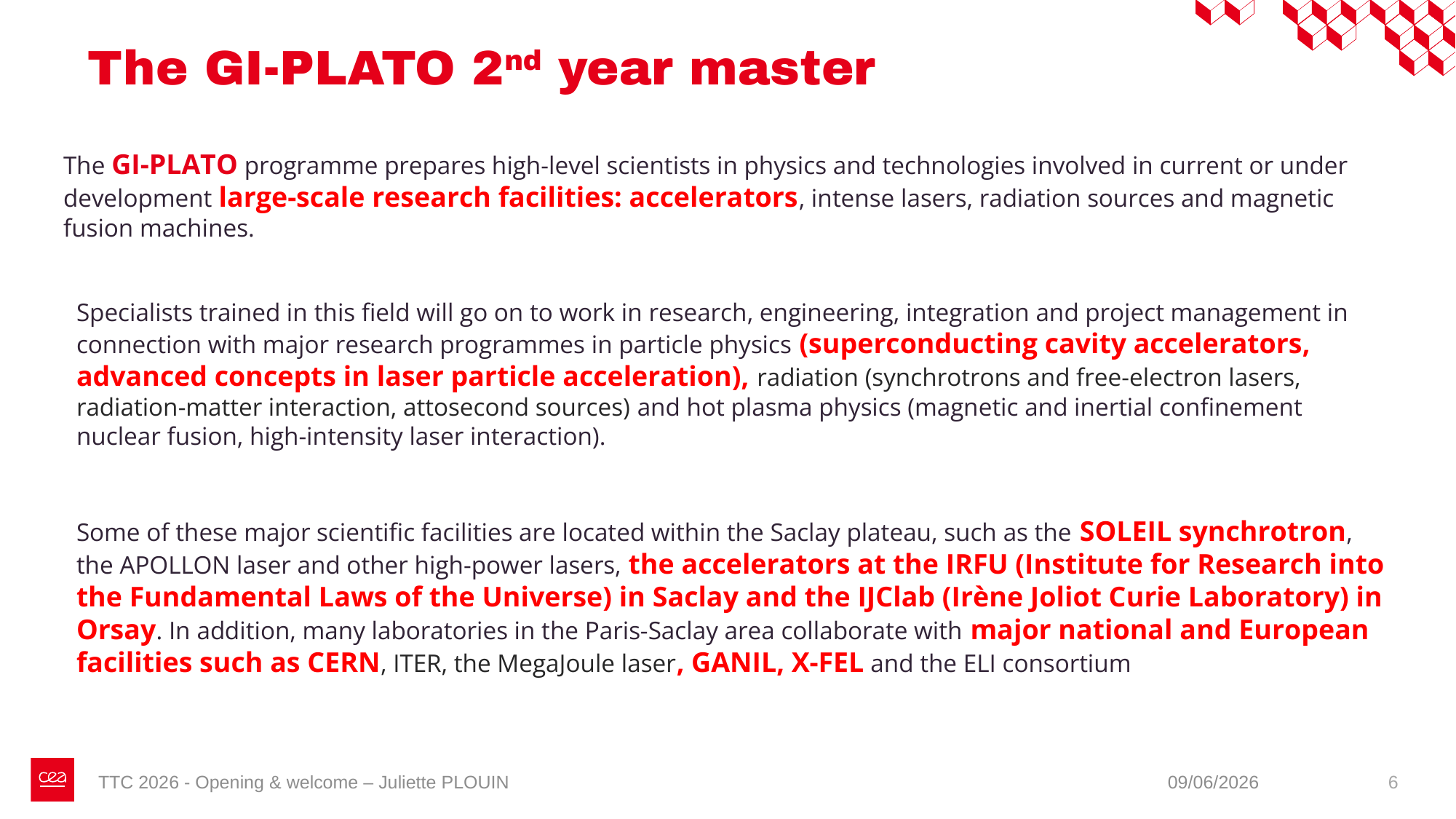

# The GI-PLATO 2nd year master
The GI-PLATO programme prepares high-level scientists in physics and technologies involved in current or under development large-scale research facilities: accelerators, intense lasers, radiation sources and magnetic fusion machines.
Specialists trained in this field will go on to work in research, engineering, integration and project management in connection with major research programmes in particle physics (superconducting cavity accelerators, advanced concepts in laser particle acceleration), radiation (synchrotrons and free-electron lasers, radiation-matter interaction, attosecond sources) and hot plasma physics (magnetic and inertial confinement nuclear fusion, high-intensity laser interaction).
Some of these major scientific facilities are located within the Saclay plateau, such as the SOLEIL synchrotron, the APOLLON laser and other high-power lasers, the accelerators at the IRFU (Institute for Research into the Fundamental Laws of the Universe) in Saclay and the IJClab (Irène Joliot Curie Laboratory) in Orsay. In addition, many laboratories in the Paris-Saclay area collaborate with major national and European facilities such as CERN, ITER, the MegaJoule laser, GANIL, X-FEL and the ELI consortium
6
TTC 2026 - Opening & welcome – Juliette PLOUIN
09/06/2026